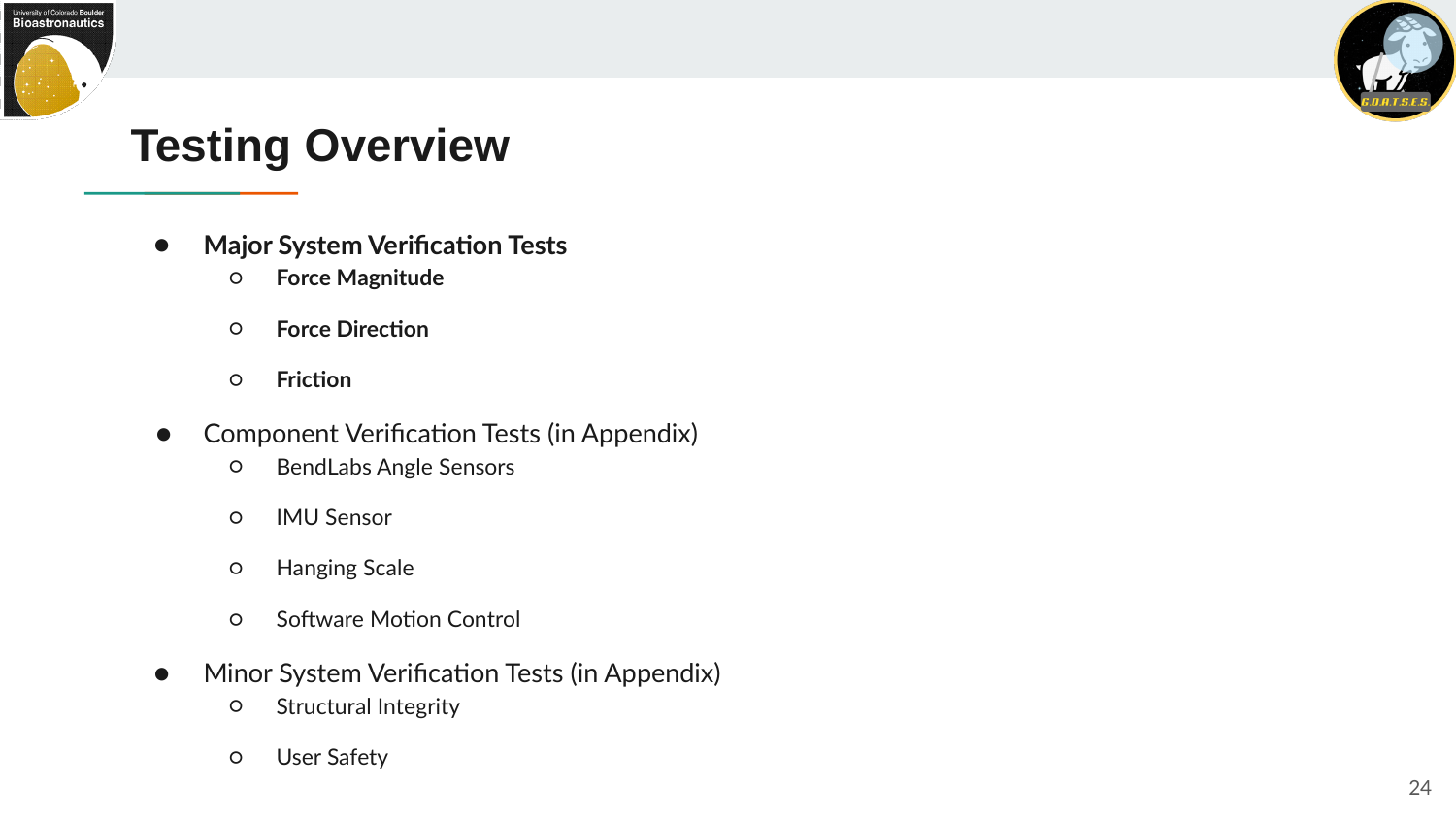

# Testing Overview
Major System Verification Tests
Force Magnitude
Force Direction
Friction
Component Verification Tests (in Appendix)
BendLabs Angle Sensors
IMU Sensor
Hanging Scale
Software Motion Control
Minor System Verification Tests (in Appendix)
Structural Integrity
User Safety
24